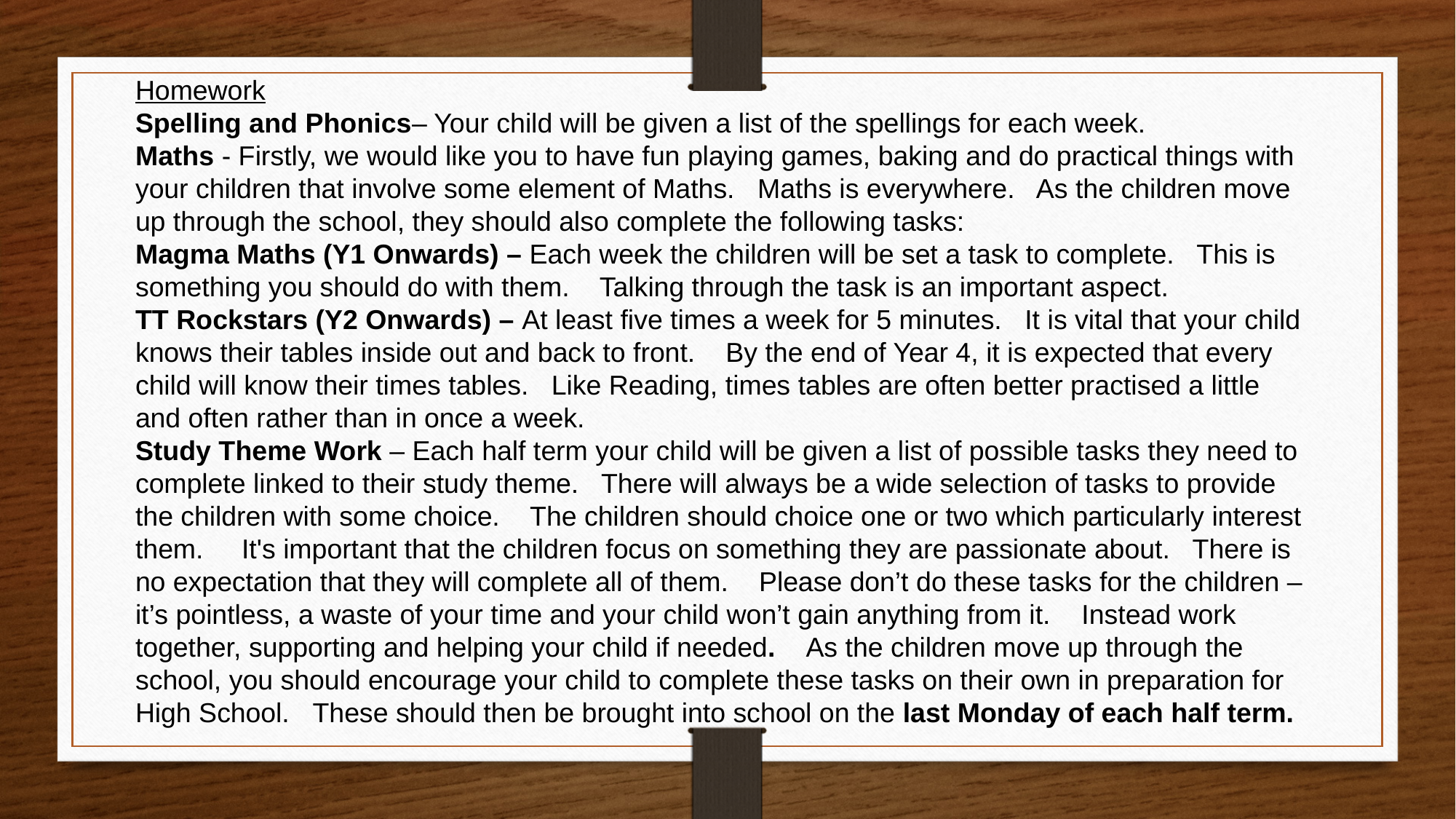

Homework
Spelling and Phonics– Your child will be given a list of the spellings for each week.
Maths - Firstly, we would like you to have fun playing games, baking and do practical things with your children that involve some element of Maths.   Maths is everywhere.   As the children move up through the school, they should also complete the following tasks:
Magma Maths (Y1 Onwards) – Each week the children will be set a task to complete.   This is something you should do with them.    Talking through the task is an important aspect.
TT Rockstars (Y2 Onwards) – At least five times a week for 5 minutes.   It is vital that your child knows their tables inside out and back to front.    By the end of Year 4, it is expected that every child will know their times tables.   Like Reading, times tables are often better practised a little and often rather than in once a week.
Study Theme Work – Each half term your child will be given a list of possible tasks they need to complete linked to their study theme.   There will always be a wide selection of tasks to provide the children with some choice.    The children should choice one or two which particularly interest them.     It's important that the children focus on something they are passionate about.   There is no expectation that they will complete all of them.    Please don’t do these tasks for the children – it’s pointless, a waste of your time and your child won’t gain anything from it.    Instead work together, supporting and helping your child if needed.    As the children move up through the school, you should encourage your child to complete these tasks on their own in preparation for High School.   These should then be brought into school on the last Monday of each half term.